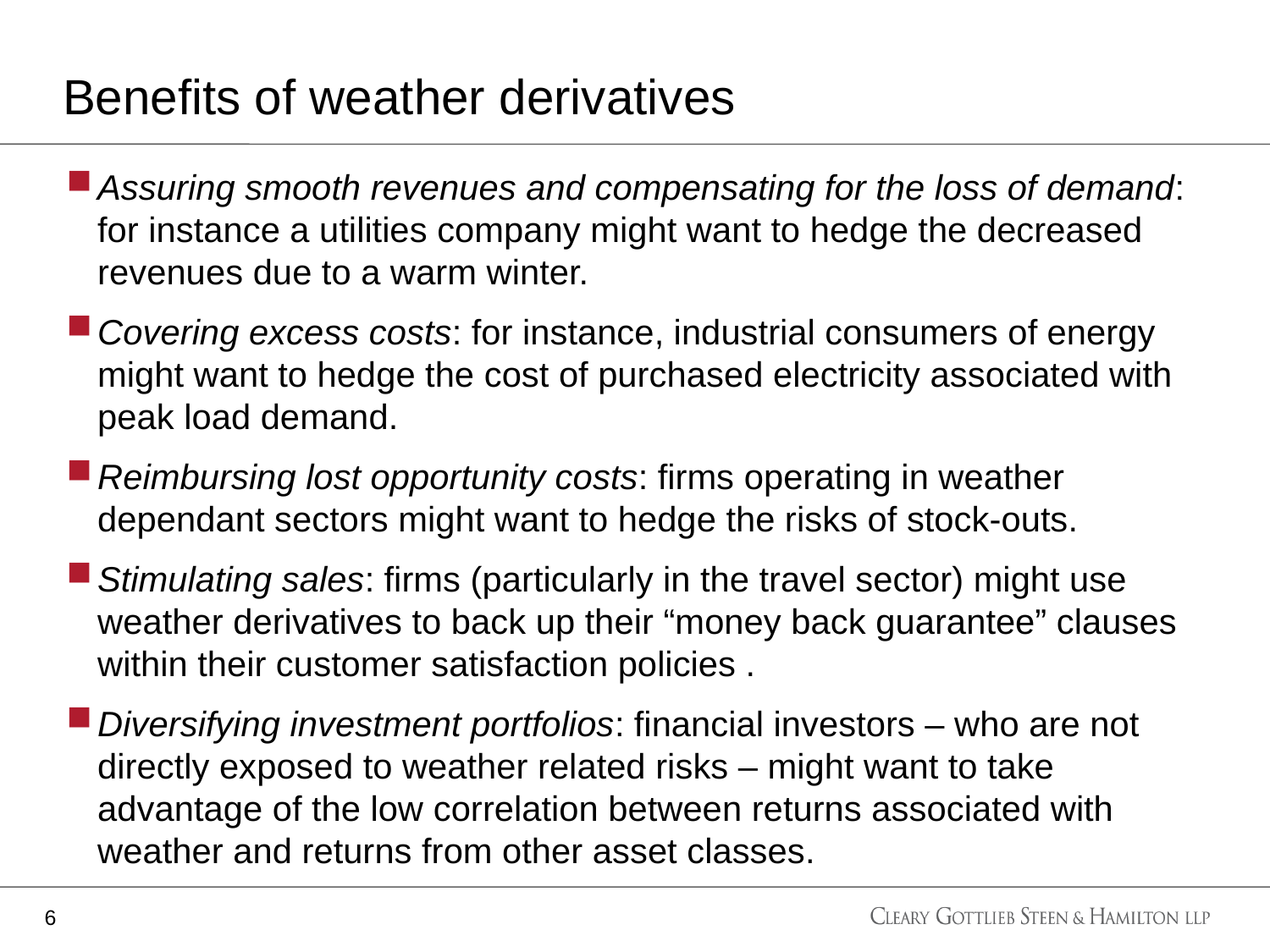

# Benefits of weather derivatives
Assuring smooth revenues and compensating for the loss of demand: for instance a utilities company might want to hedge the decreased revenues due to a warm winter.
Covering excess costs: for instance, industrial consumers of energy might want to hedge the cost of purchased electricity associated with peak load demand.
Reimbursing lost opportunity costs: firms operating in weather dependant sectors might want to hedge the risks of stock-outs.
Stimulating sales: firms (particularly in the travel sector) might use weather derivatives to back up their “money back guarantee” clauses within their customer satisfaction policies .
Diversifying investment portfolios: financial investors – who are not directly exposed to weather related risks – might want to take advantage of the low correlation between returns associated with weather and returns from other asset classes.

6